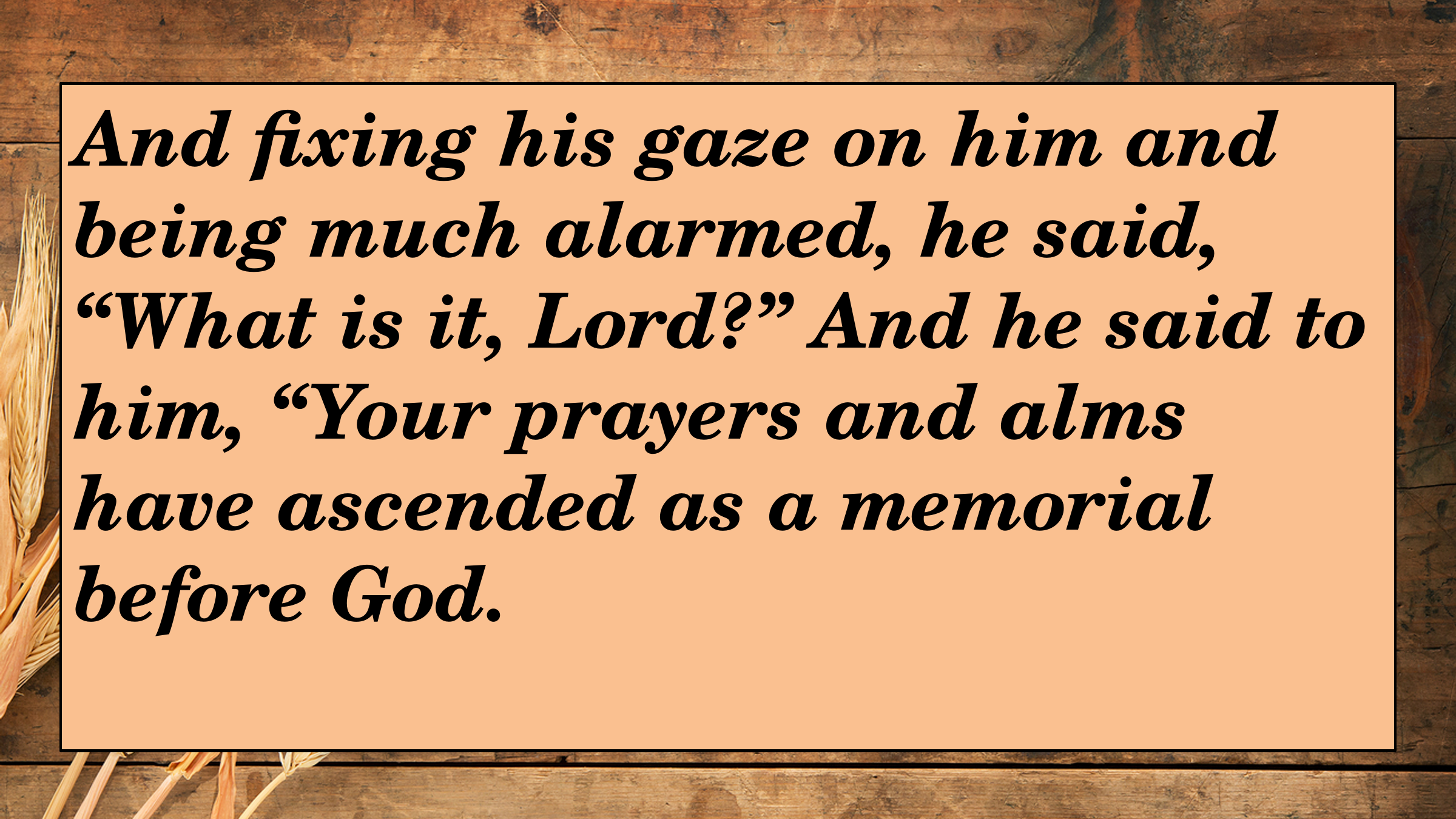

And fixing his gaze on him and being much alarmed, he said, “What is it, Lord?” And he said to him, “Your prayers and alms have ascended as a memorial before God.